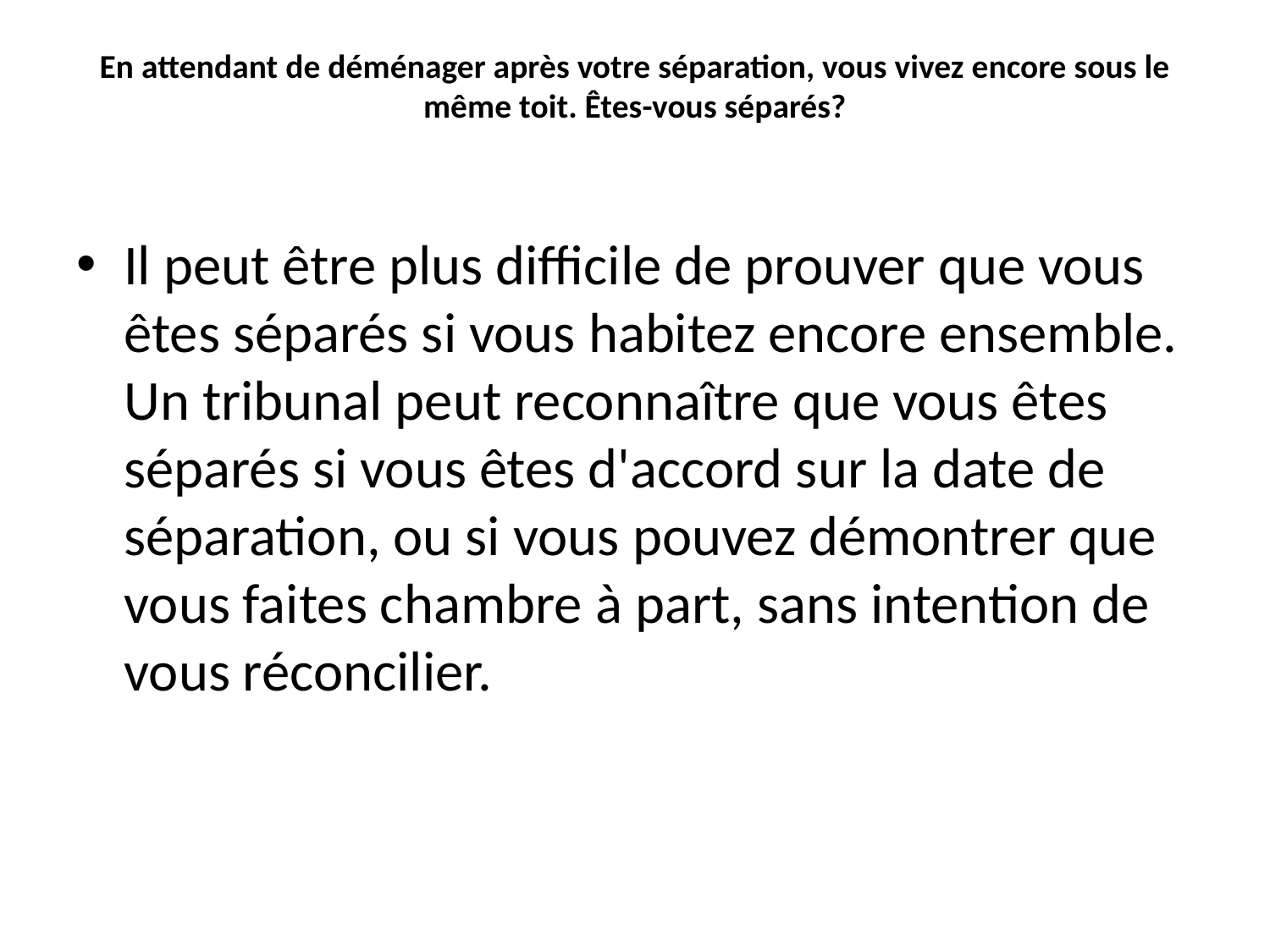

# En attendant de déménager après votre séparation, vous vivez encore sous le même toit. Êtes-vous séparés?
Il peut être plus difficile de prouver que vous êtes séparés si vous habitez encore ensemble. Un tribunal peut reconnaître que vous êtes séparés si vous êtes d'accord sur la date de séparation, ou si vous pouvez démontrer que vous faites chambre à part, sans intention de vous réconcilier.